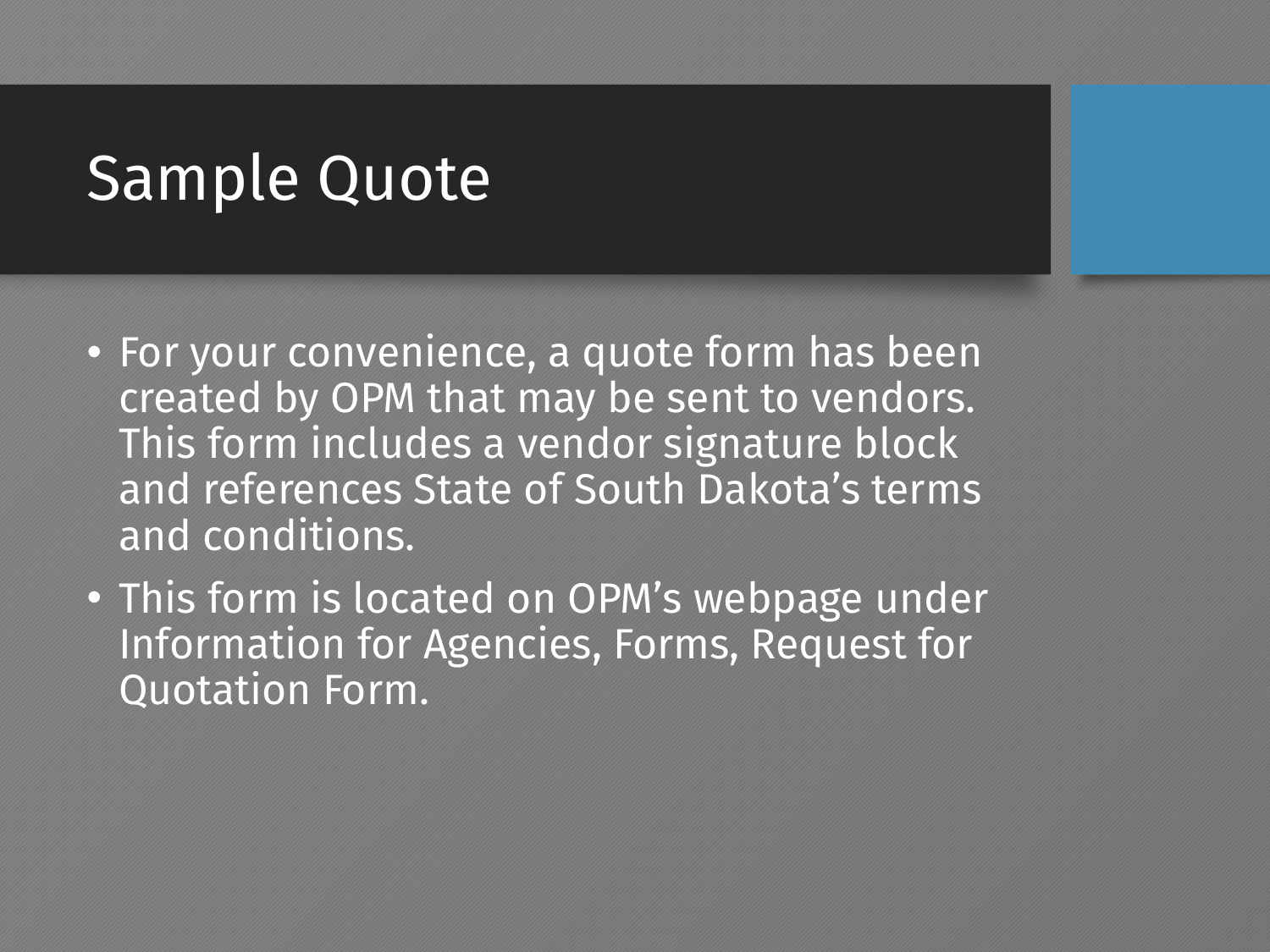

# Sample Quote
For your convenience, a quote form has been created by OPM that may be sent to vendors.  This form includes a vendor signature block and references State of South Dakota’s terms and conditions.
This form is located on OPM’s webpage under Information for Agencies, Forms, Request for Quotation Form.